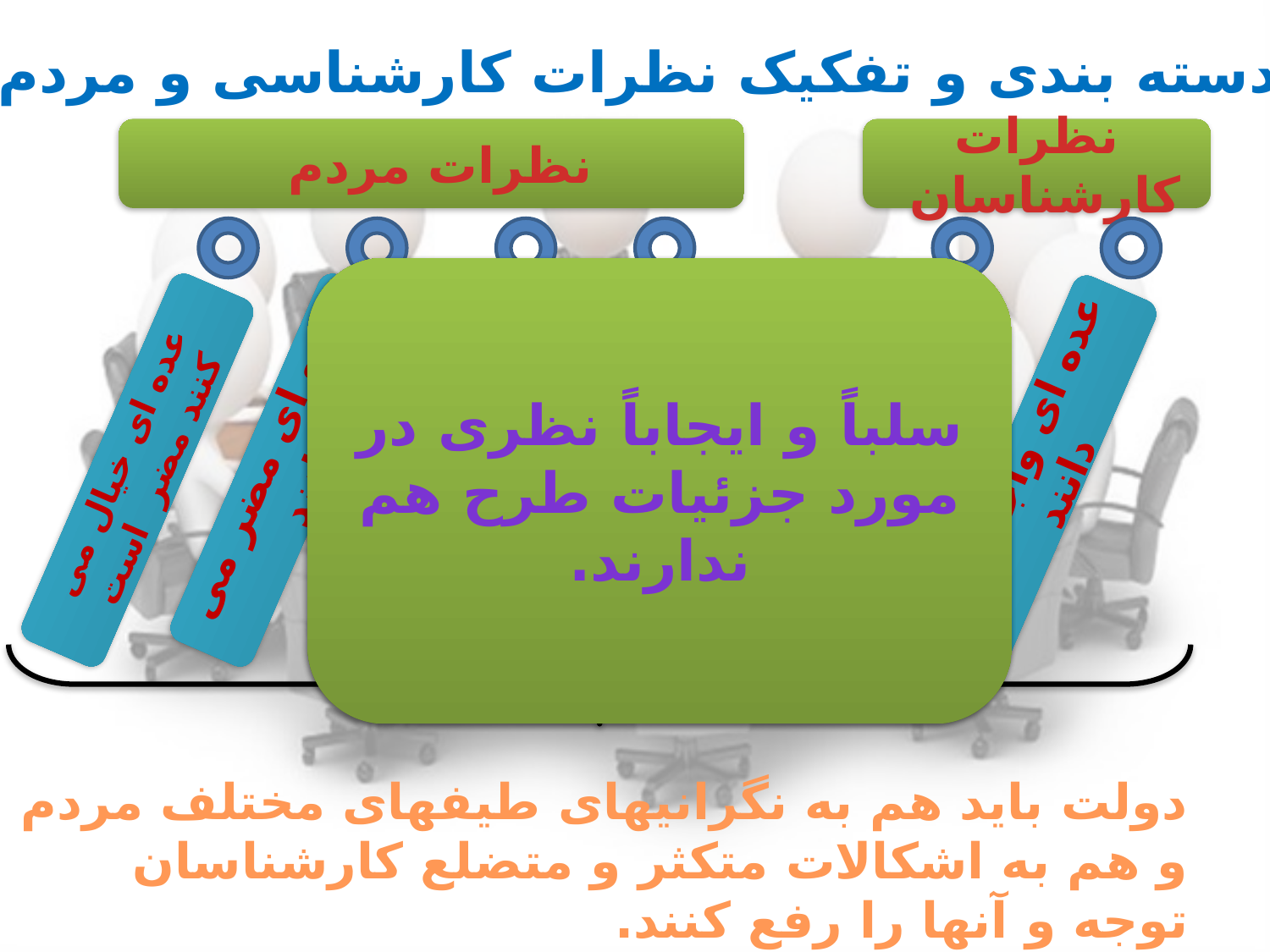

چهارم: دسته بندی و تفکیک نظرات کارشناسی و مردم معترض

نظرات مردم
نظرات کارشناسان

ایشان در عین حال که فداکارانه از اصل تصمیم حمایت کردند، نگرانی و ضرر بخشی از مردم را تایید کردند.
سلباً و ایجاباً نظری در مورد جزئیات طرح هم ندارند.
عده ای خیال می کنند مضر  است
عده ای مضر می دانند
عده ای  ناراحتند
عده ای  نگرانند
عده ای مضر می دانند
عده ای واجب می دانند
دولت باید هم به نگرانیهای طیفهای مختلف مردم و هم به اشکالات متکثر و متضلع کارشناسان توجه و آنها را رفع کنند.